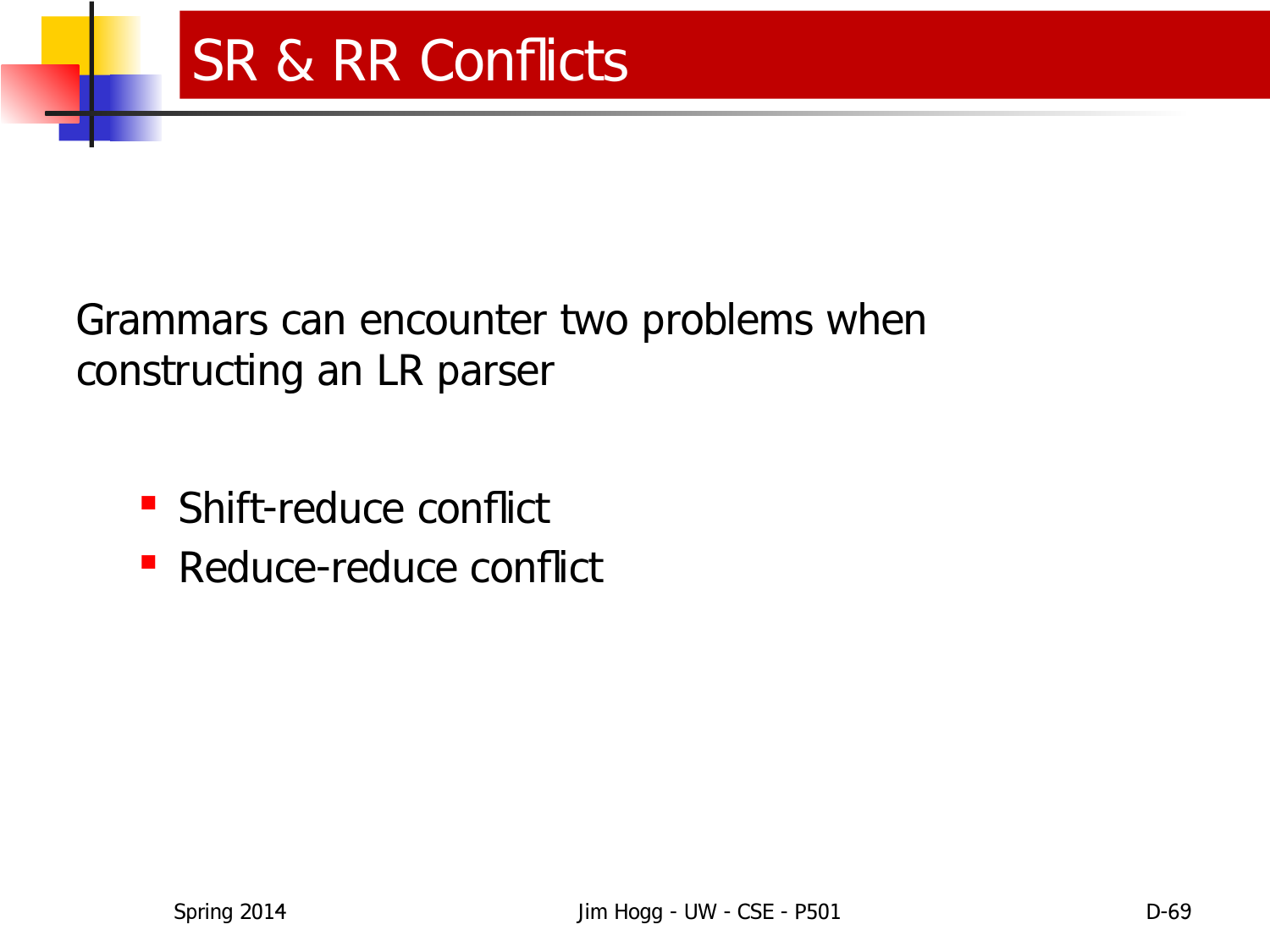

# SR & RR Conflicts
Grammars can encounter two problems when constructing an LR parser

Shift-reduce conflict
Reduce-reduce conflict
Spring 2014
Jim Hogg - UW - CSE - P501
D-69